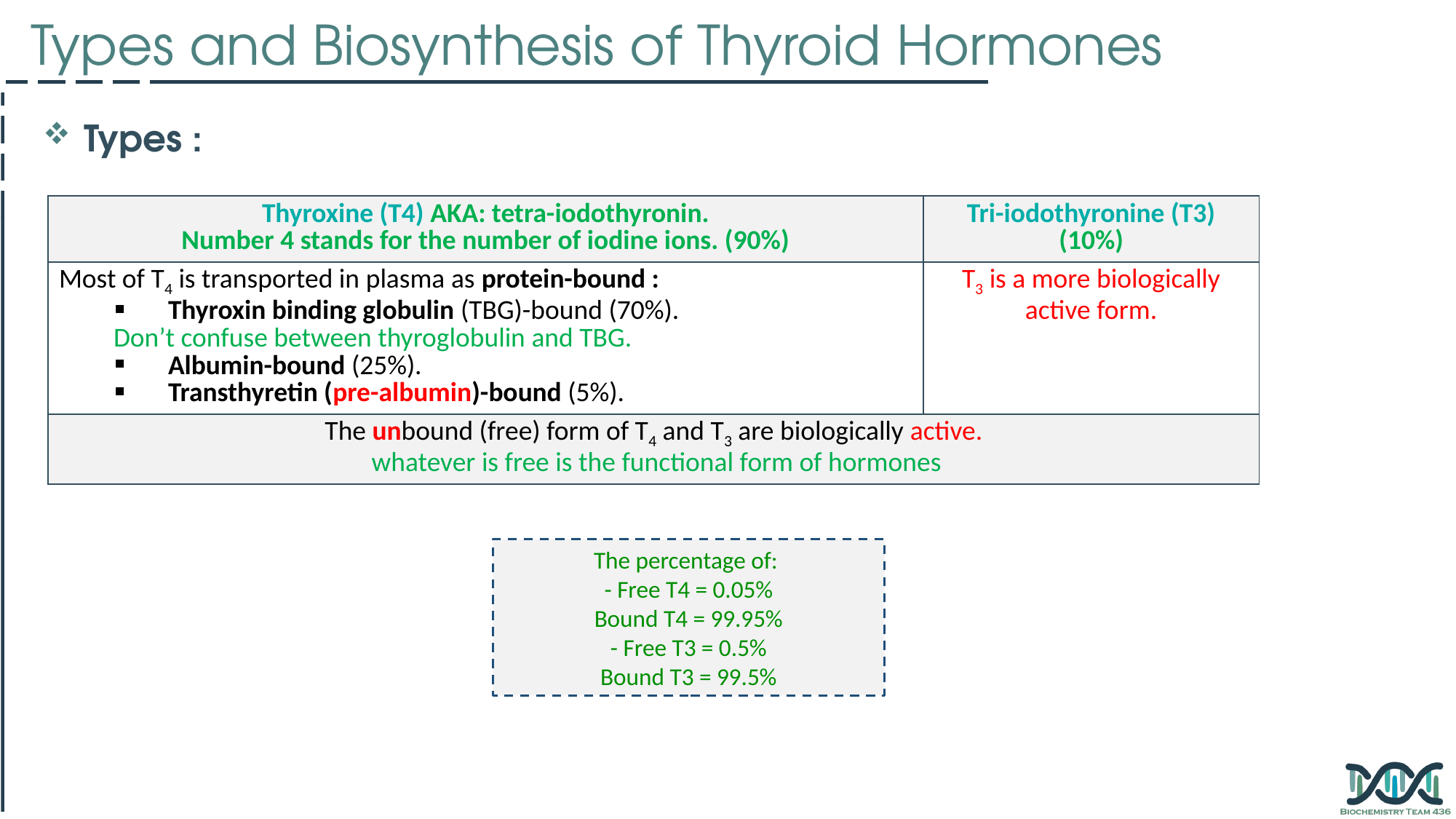

Types and Biosynthesis of Thyroid Hormones
Types :
| Thyroxine (T4) AKA: tetra-iodothyronin. Number 4 stands for the number of iodine ions. (90%) | Tri-iodothyronine (T3) (10%) |
| --- | --- |
| Most of T4 is transported in plasma as protein-bound : Thyroxin binding globulin (TBG)-bound (70%). Don’t confuse between thyroglobulin and TBG. Albumin-bound (25%). Transthyretin (pre-albumin)-bound (5%). | T3 is a more biologically active form. |
| The unbound (free) form of T4 and T3 are biologically active. whatever is free is the functional form of hormones |  |
The percentage of:
- Free T4 = 0.05%
Bound T4 = 99.95%
- Free T3 = 0.5%
Bound T3 = 99.5%